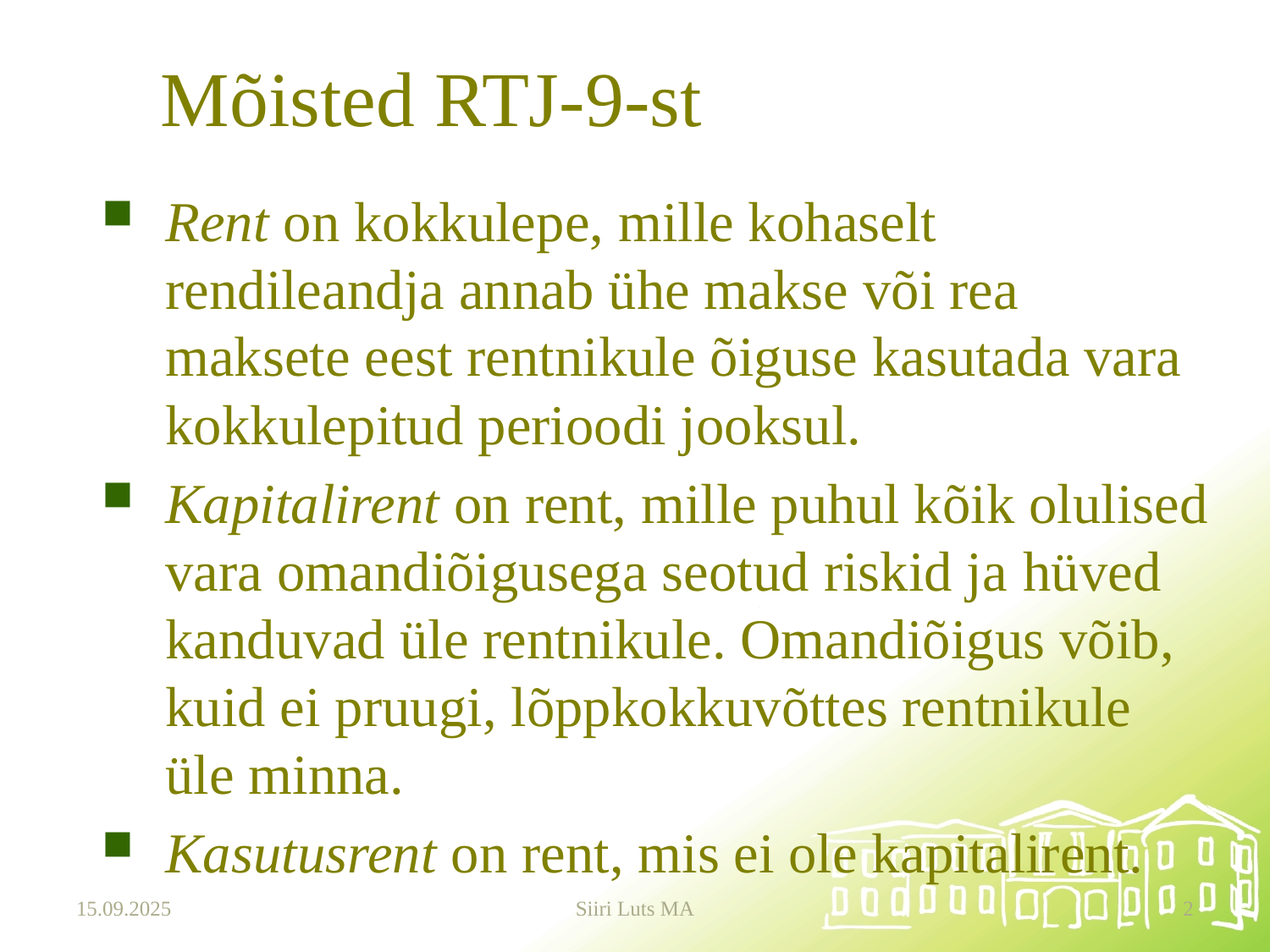

# Mõisted RTJ-9-st
Rent on kokkulepe, mille kohaselt rendileandja annab ühe makse või rea maksete eest rentnikule õiguse kasutada vara kokkulepitud perioodi jooksul.
Kapitalirent on rent, mille puhul kõik olulised vara omandiõigusega seotud riskid ja hüved kanduvad üle rentnikule. Omandiõigus võib, kuid ei pruugi, lõppkokkuvõttes rentnikule üle minna.
Kasutusrent on rent, mis ei ole kapitalirent.
15.09.2025
Siiri Luts MA
2